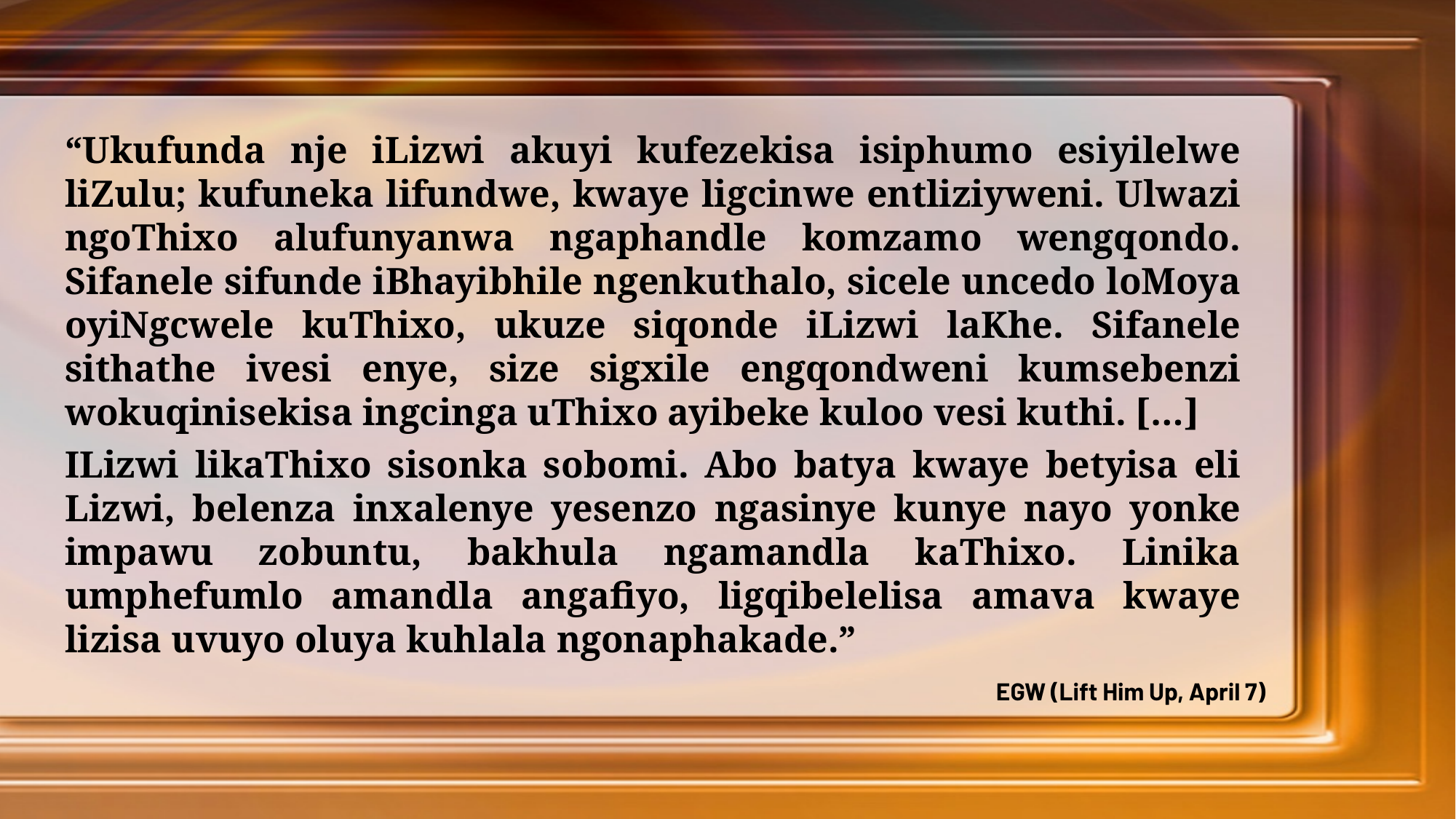

“Ukufunda nje iLizwi akuyi kufezekisa isiphumo esiyilelwe liZulu; kufuneka lifundwe, kwaye ligcinwe entliziyweni. Ulwazi ngoThixo alufunyanwa ngaphandle komzamo wengqondo. Sifanele sifunde iBhayibhile ngenkuthalo, sicele uncedo loMoya oyiNgcwele kuThixo, ukuze siqonde iLizwi laKhe. Sifanele sithathe ivesi enye, size sigxile engqondweni kumsebenzi wokuqinisekisa ingcinga uThixo ayibeke kuloo vesi kuthi. […]
ILizwi likaThixo sisonka sobomi. Abo batya kwaye betyisa eli Lizwi, belenza inxalenye yesenzo ngasinye kunye nayo yonke impawu zobuntu, bakhula ngamandla kaThixo. Linika umphefumlo amandla angafiyo, ligqibelelisa amava kwaye lizisa uvuyo oluya kuhlala ngonaphakade.”
EGW (Lift Him Up, April 7)